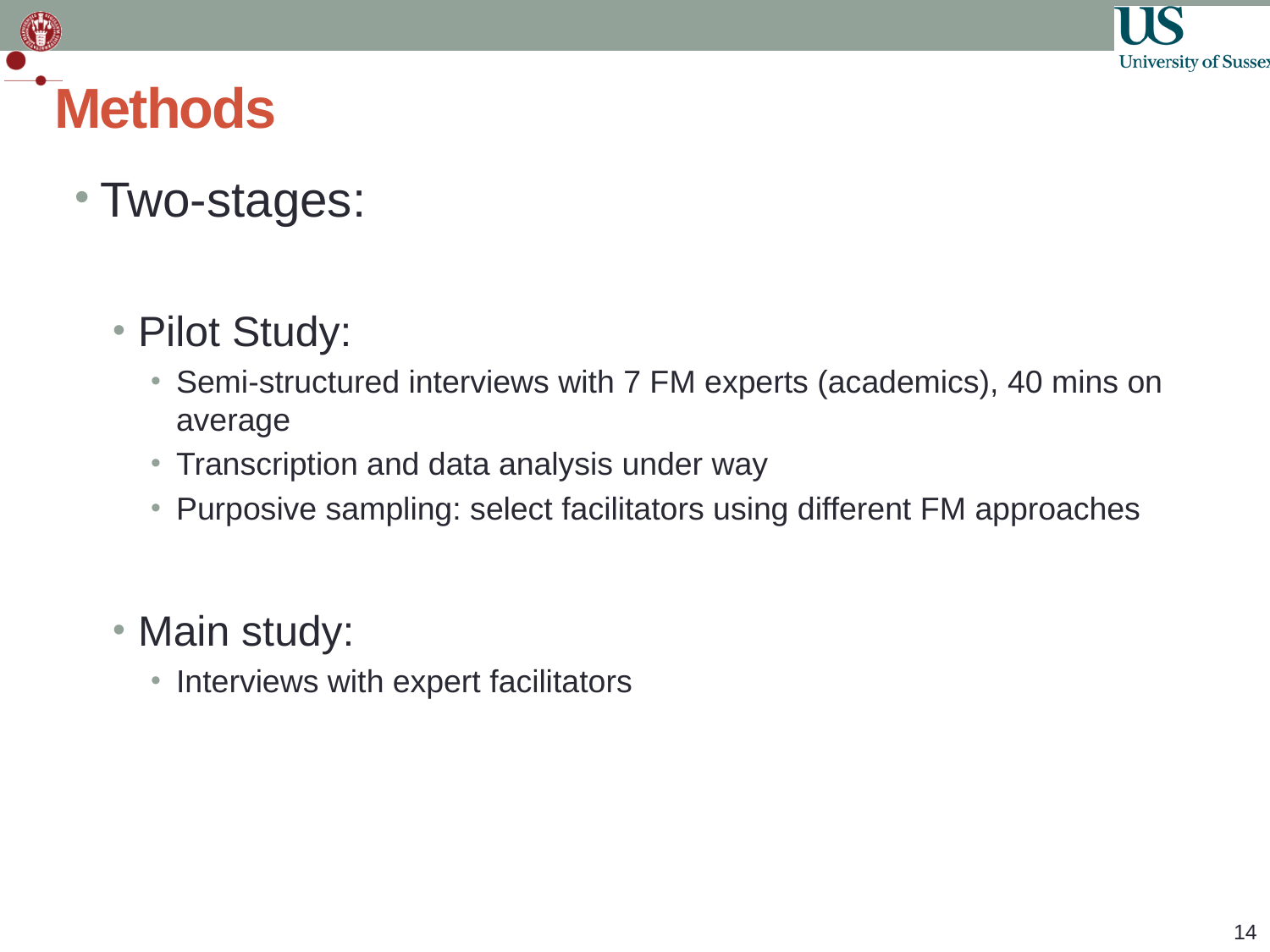

# Methods
Two-stages:

Pilot Study:
Semi-structured interviews with 7 FM experts (academics), 40 mins on average
Transcription and data analysis under way
Purposive sampling: select facilitators using different FM approaches

Main study:
Interviews with expert facilitators

14